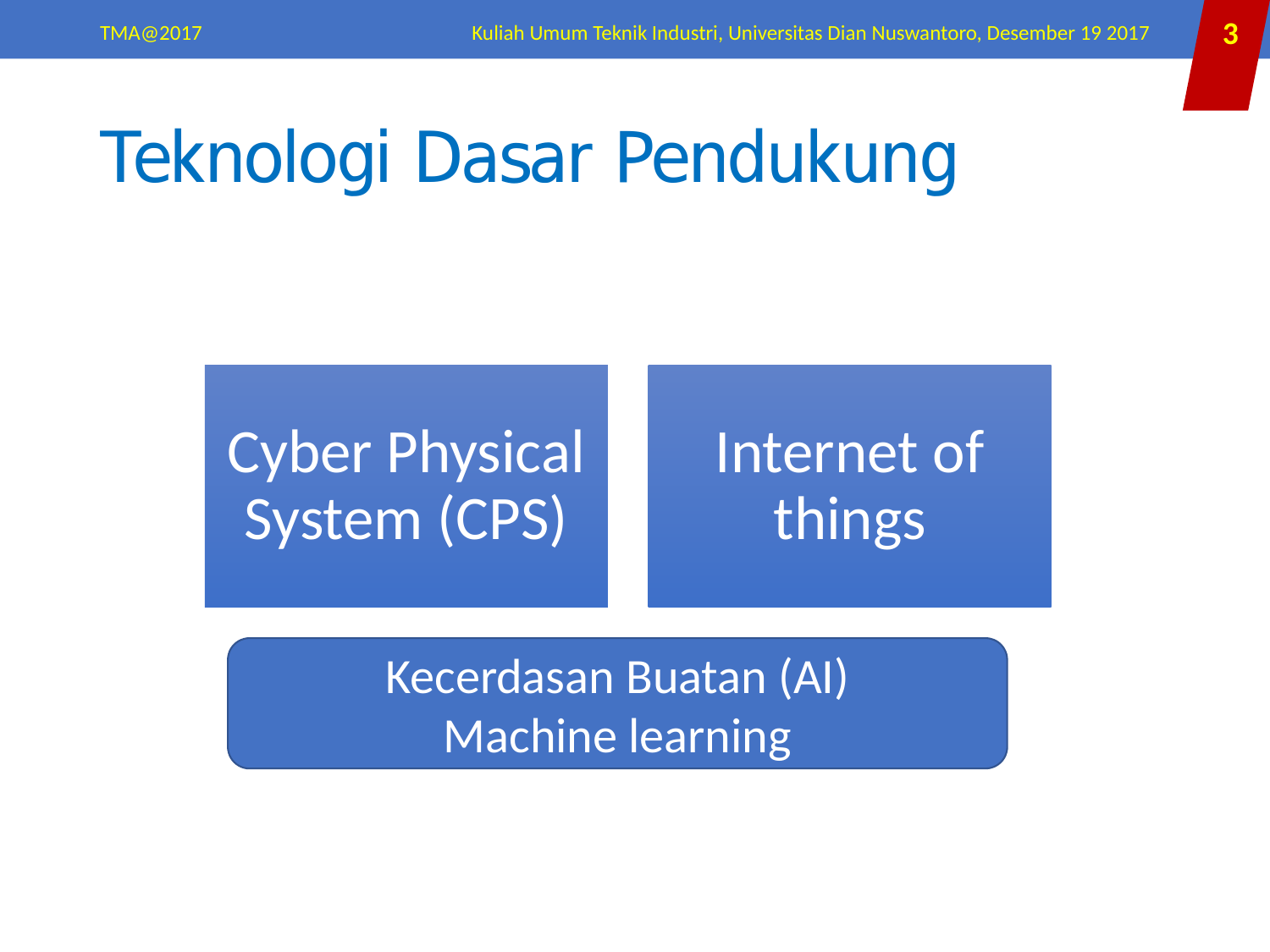

TMA@2017
Kuliah Umum Teknik Industri, Universitas Dian Nuswantoro, Desember 19 2017
3
# Teknologi Dasar Pendukung
Cyber Physical System (CPS)
Internet of things
Kecerdasan Buatan (AI)
Machine learning